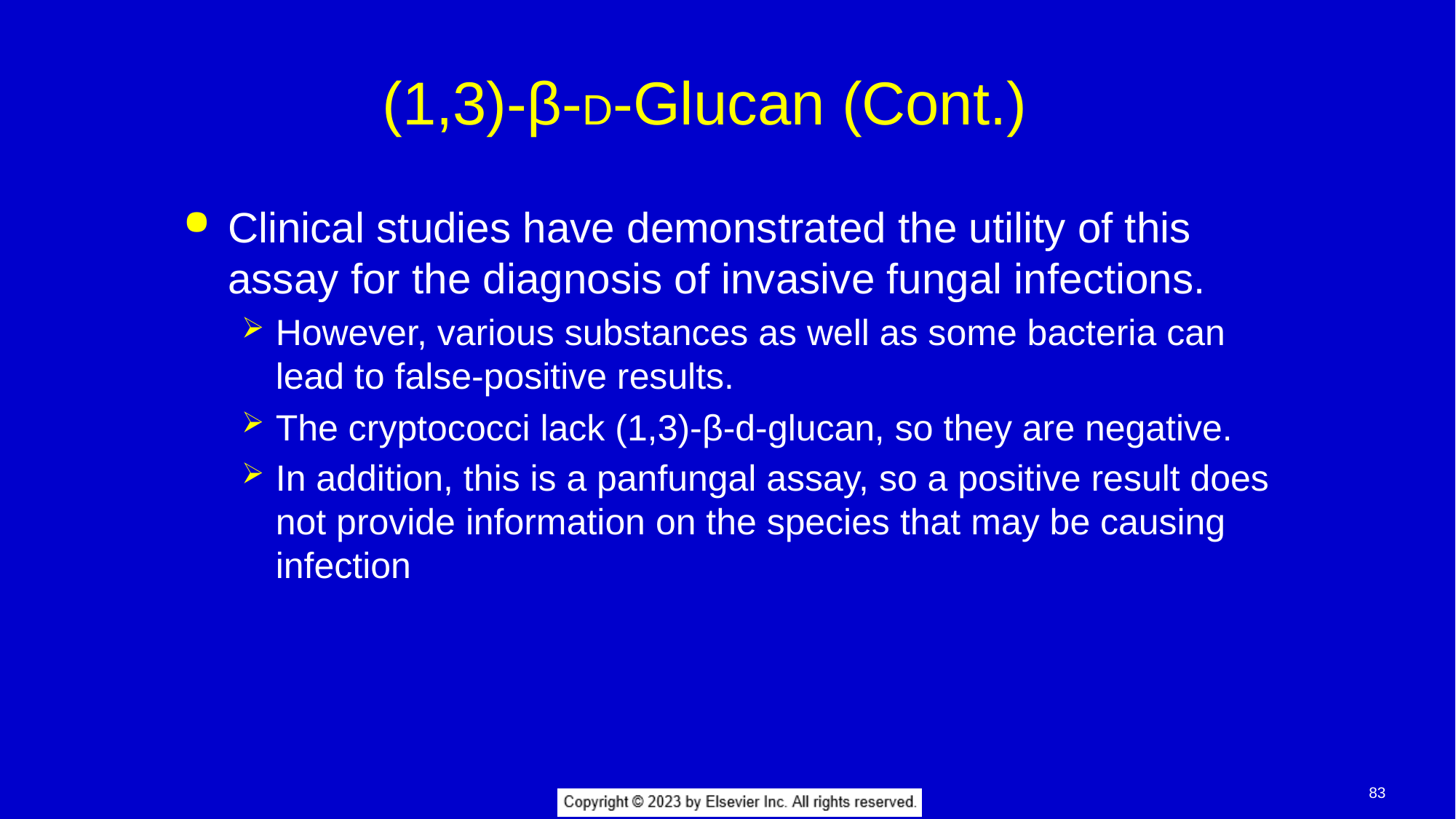

# (1,3)-β-D-Glucan (Cont.)
Clinical studies have demonstrated the utility of this assay for the diagnosis of invasive fungal infections.
However, various substances as well as some bacteria can lead to false-positive results.
The cryptococci lack (1,3)-β-d-glucan, so they are negative.
In addition, this is a panfungal assay, so a positive result does not provide information on the species that may be causing infection